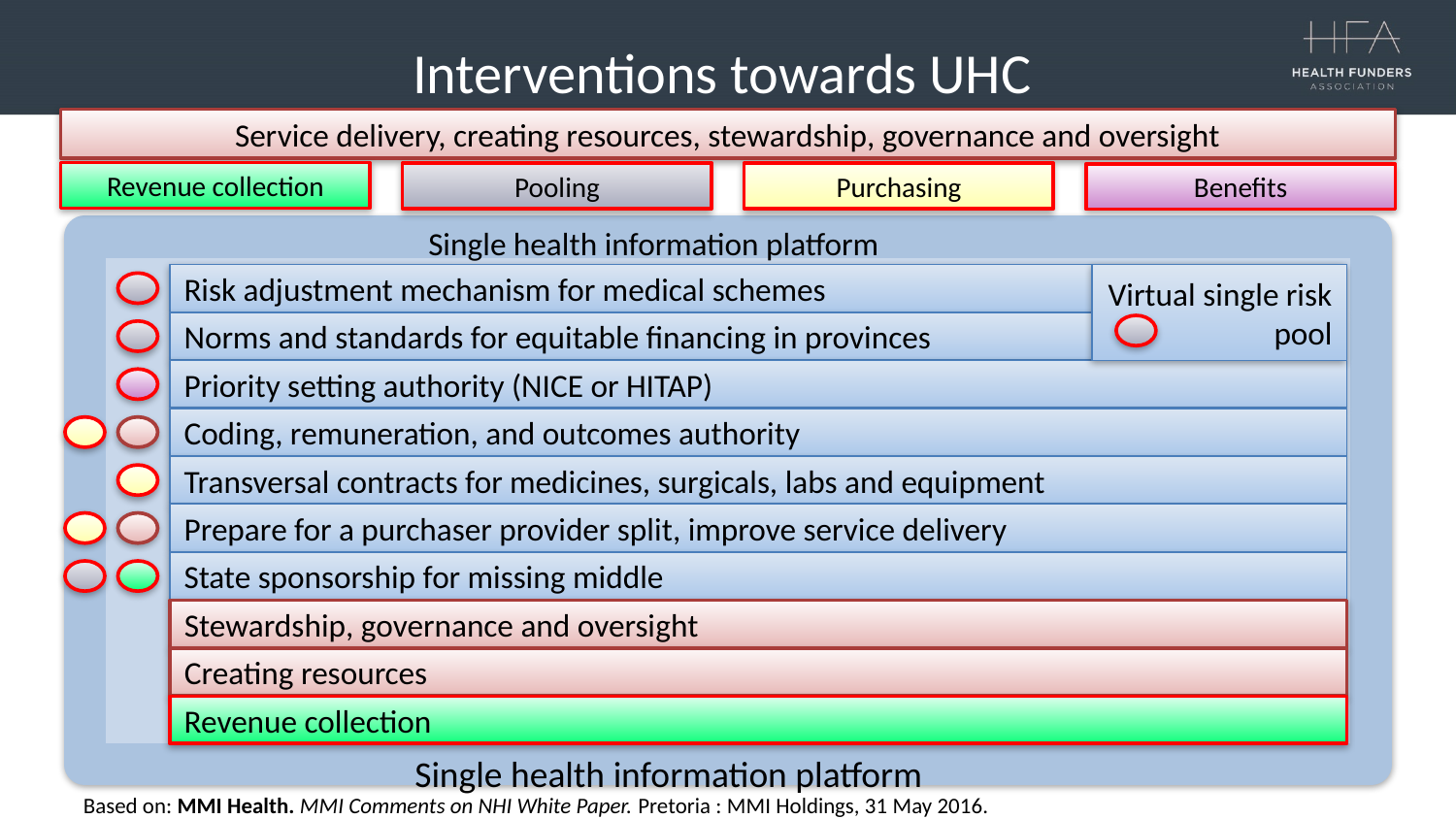

# Interventions towards UHC
Service delivery, creating resources, stewardship, governance and oversight
Revenue collection
Pooling
Purchasing
Benefits
Single health information platform

Virtual single risk pool
Risk adjustment mechanism for medical schemes

Norms and standards for equitable financing in provinces

Priority setting authority (NICE or HITAP)

Coding, remuneration, and outcomes authority

Transversal contracts for medicines, surgicals, labs and equipment

Prepare for a purchaser provider split, improve service delivery

State sponsorship for missing middle

Stewardship, governance and oversight
Creating resources
Revenue collection
Single health information platform
Based on: MMI Health. MMI Comments on NHI White Paper. Pretoria : MMI Holdings, 31 May 2016.